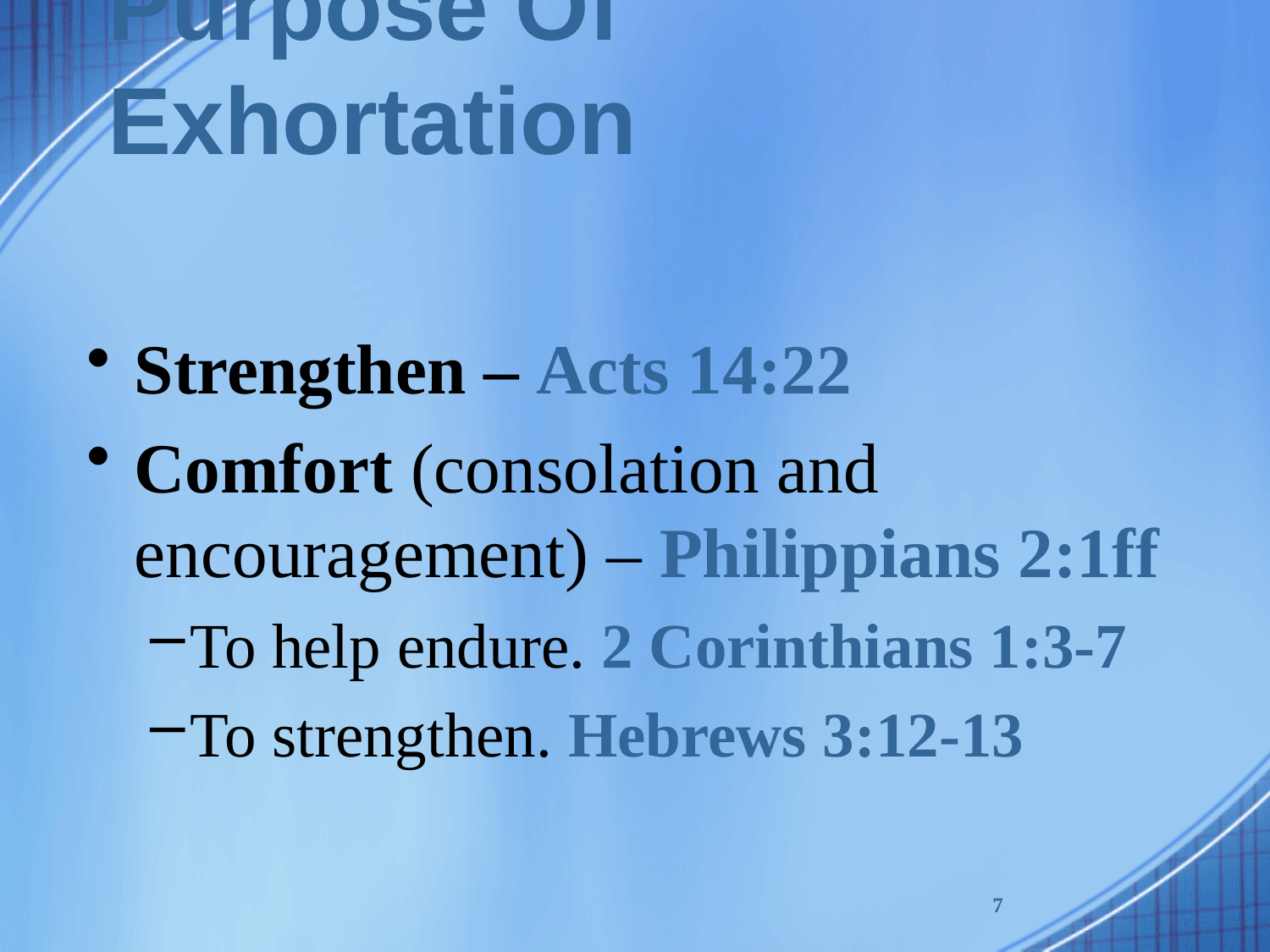

# Purpose Of Exhortation
Strengthen – Acts 14:22
Comfort (consolation and encouragement) – Philippians 2:1ff
To help endure. 2 Corinthians 1:3-7
To strengthen. Hebrews 3:12-13
7